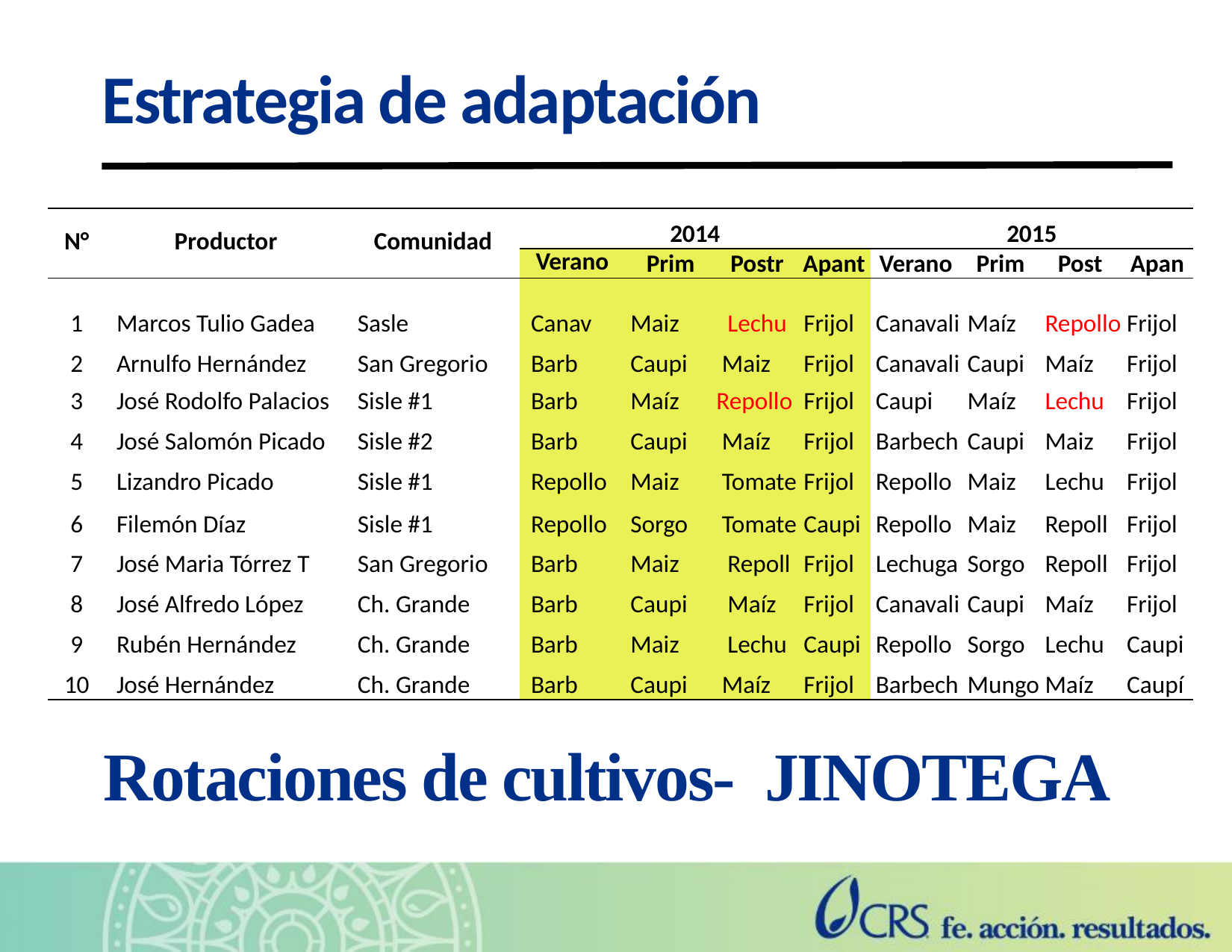

Estrategia de adaptación
| N° | Productor | Comunidad | 2014 |  |  |  | 2015 |  |  |  |
| --- | --- | --- | --- | --- | --- | --- | --- | --- | --- | --- |
|  |  |  | Verano | Prim | Postr | Apant | Verano | Prim | Post | Apan |
| 1 | Marcos Tulio Gadea | Sasle | Canav | Maiz | Lechu | Frijol | Canavali | Maíz | Repollo | Frijol |
| 2 | Arnulfo Hernández | San Gregorio | Barb | Caupi | Maiz | Frijol | Canavali | Caupi | Maíz | Frijol |
| 3 | José Rodolfo Palacios | Sisle #1 | Barb | Maíz | Repollo | Frijol | Caupi | Maíz | Lechu | Frijol |
| 4 | José Salomón Picado | Sisle #2 | Barb | Caupi | Maíz | Frijol | Barbech | Caupi | Maiz | Frijol |
| 5 | Lizandro Picado | Sisle #1 | Repollo | Maiz | Tomate | Frijol | Repollo | Maiz | Lechu | Frijol |
| 6 | Filemón Díaz | Sisle #1 | Repollo | Sorgo | Tomate | Caupi | Repollo | Maiz | Repoll | Frijol |
| 7 | José Maria Tórrez T | San Gregorio | Barb | Maiz | Repoll | Frijol | Lechuga | Sorgo | Repoll | Frijol |
| 8 | José Alfredo López | Ch. Grande | Barb | Caupi | Maíz | Frijol | Canavali | Caupi | Maíz | Frijol |
| 9 | Rubén Hernández | Ch. Grande | Barb | Maiz | Lechu | Caupi | Repollo | Sorgo | Lechu | Caupi |
| 10 | José Hernández | Ch. Grande | Barb | Caupi | Maíz | Frijol | Barbech | Mungo | Maíz | Caupí |
# Rotaciones de cultivos-  JINOTEGA